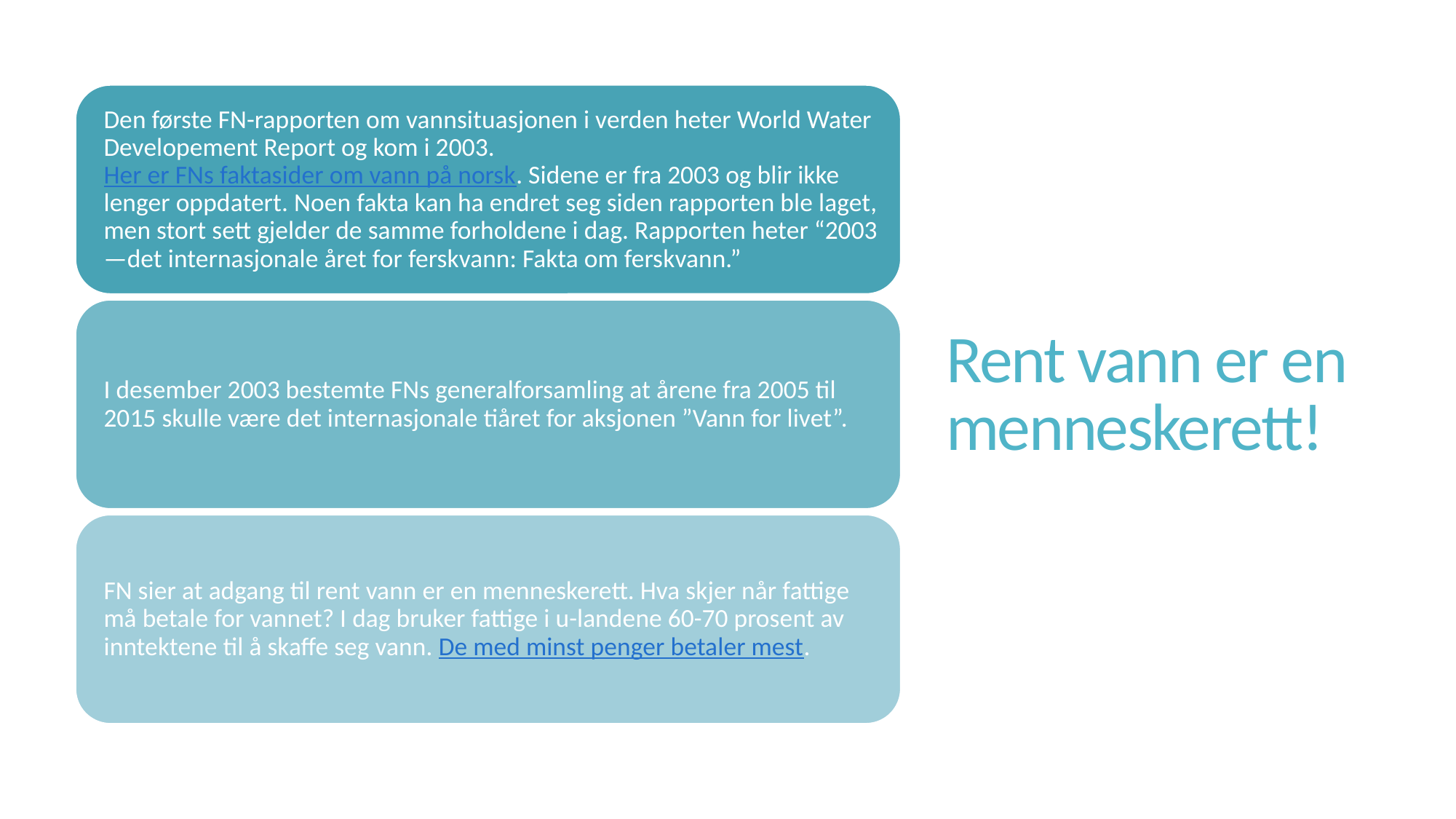

# Rent vann er en menneskerett!
Den første FN-rapporten om vannsituasjonen i verden heter World Water Developement Report og kom i 2003. Her er FNs faktasider om vann på norsk. Sidene er fra 2003 og blir ikke lenger oppdatert. Noen fakta kan ha endret seg siden rapporten ble laget, men stort sett gjelder de samme forholdene i dag. Rapporten heter “2003—det internasjonale året for ferskvann: Fakta om ferskvann.”
I desember 2003 bestemte FNs generalforsamling at årene fra 2005 til 2015 skulle være det internasjonale tiåret for aksjonen ”Vann for livet”.
FN sier at adgang til rent vann er en menneskerett. Hva skjer når fattige må betale for vannet? I dag bruker fattige i u-landene 60-70 prosent av inntektene til å skaffe seg vann. De med minst penger betaler mest.